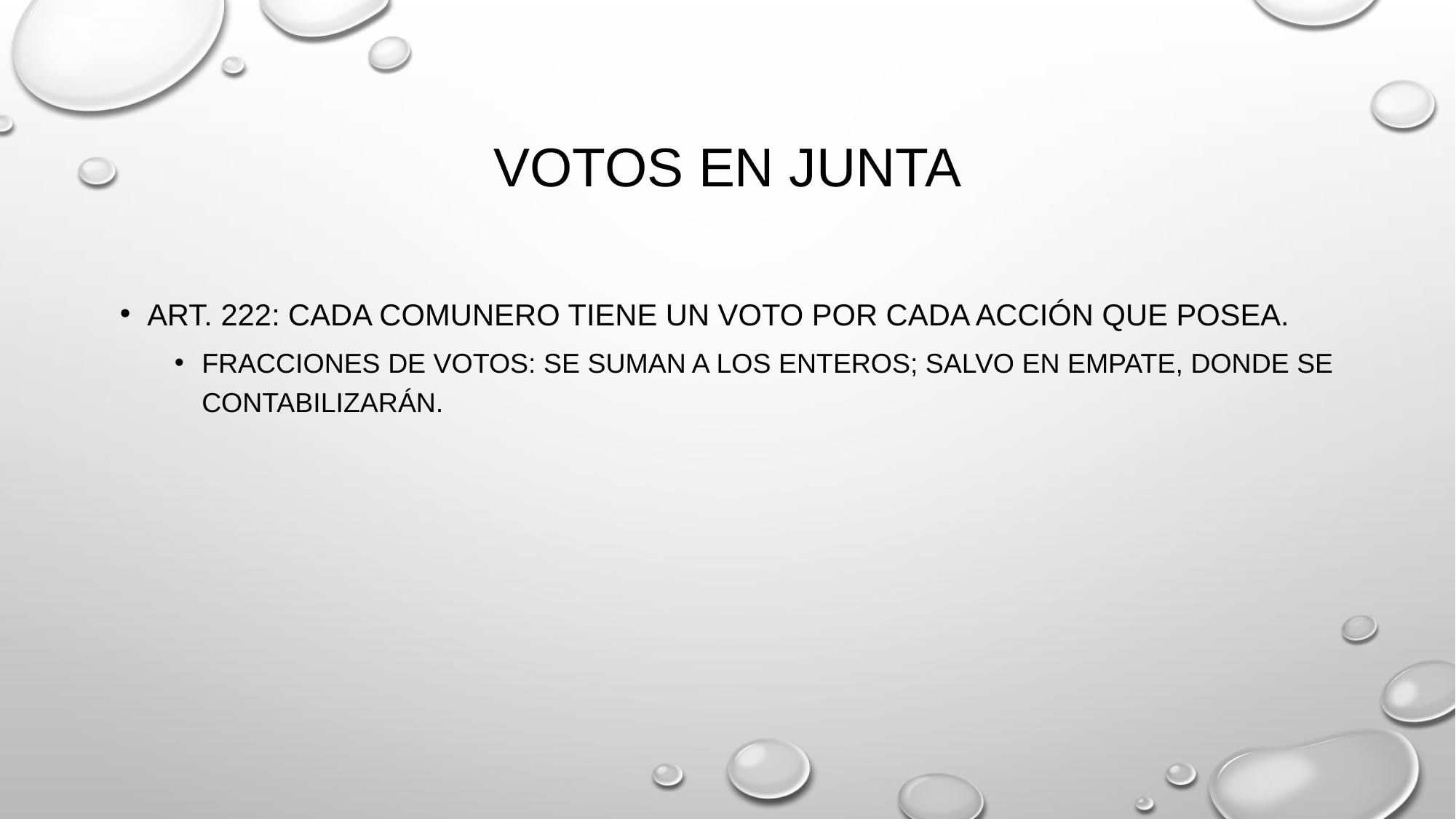

# Votos en junta
Art. 222: Cada comunero tiene un voto por cada acción que posea.
Fracciones de votos: se suman a los enteros; salvo en empate, donde se contabilizarán.